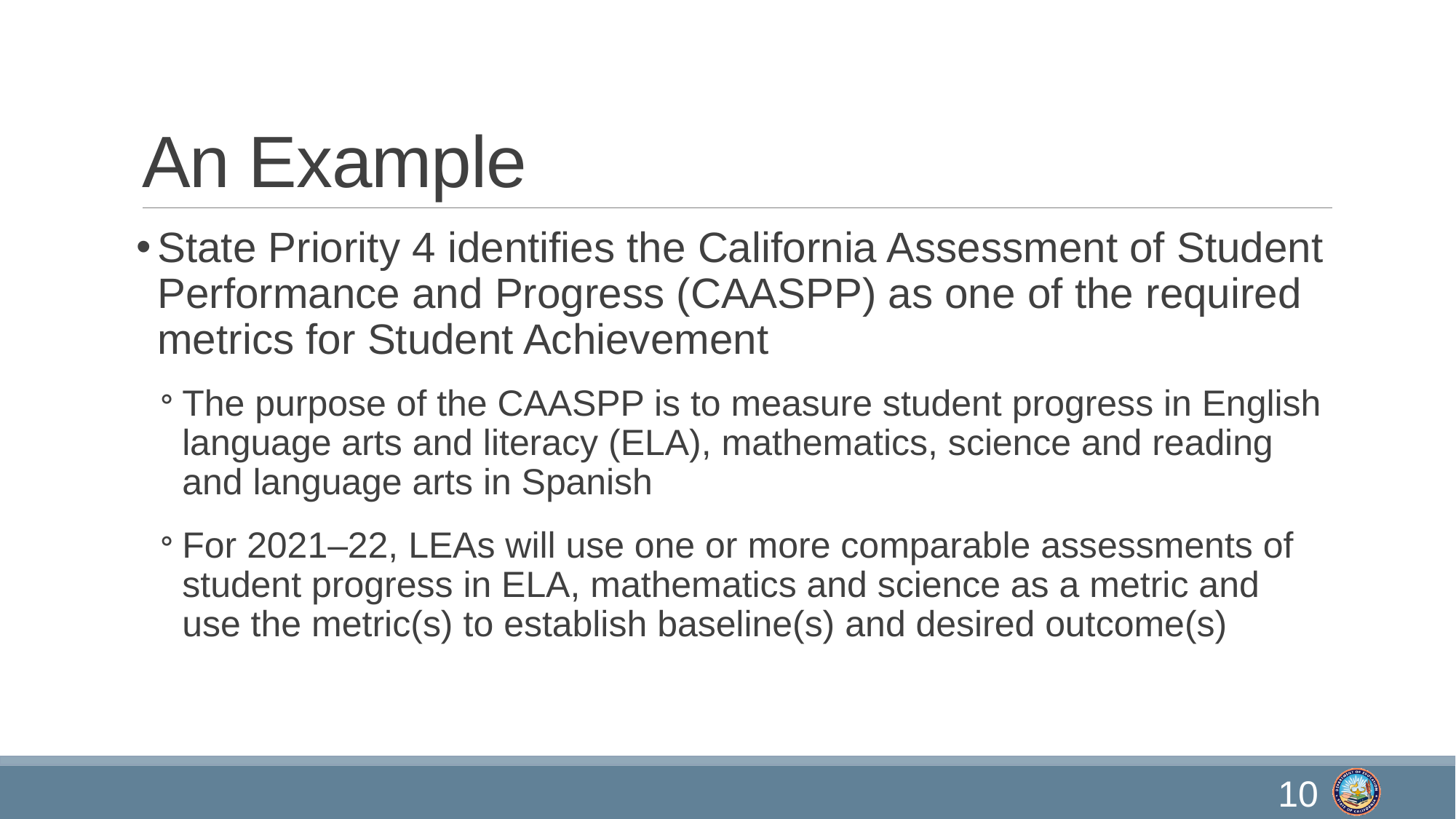

# An Example
State Priority 4 identifies the California Assessment of Student Performance and Progress (CAASPP) as one of the required metrics for Student Achievement
The purpose of the CAASPP is to measure student progress in English language arts and literacy (ELA), mathematics, science and reading and language arts in Spanish
For 2021–22, LEAs will use one or more comparable assessments of student progress in ELA, mathematics and science as a metric and use the metric(s) to establish baseline(s) and desired outcome(s)
10